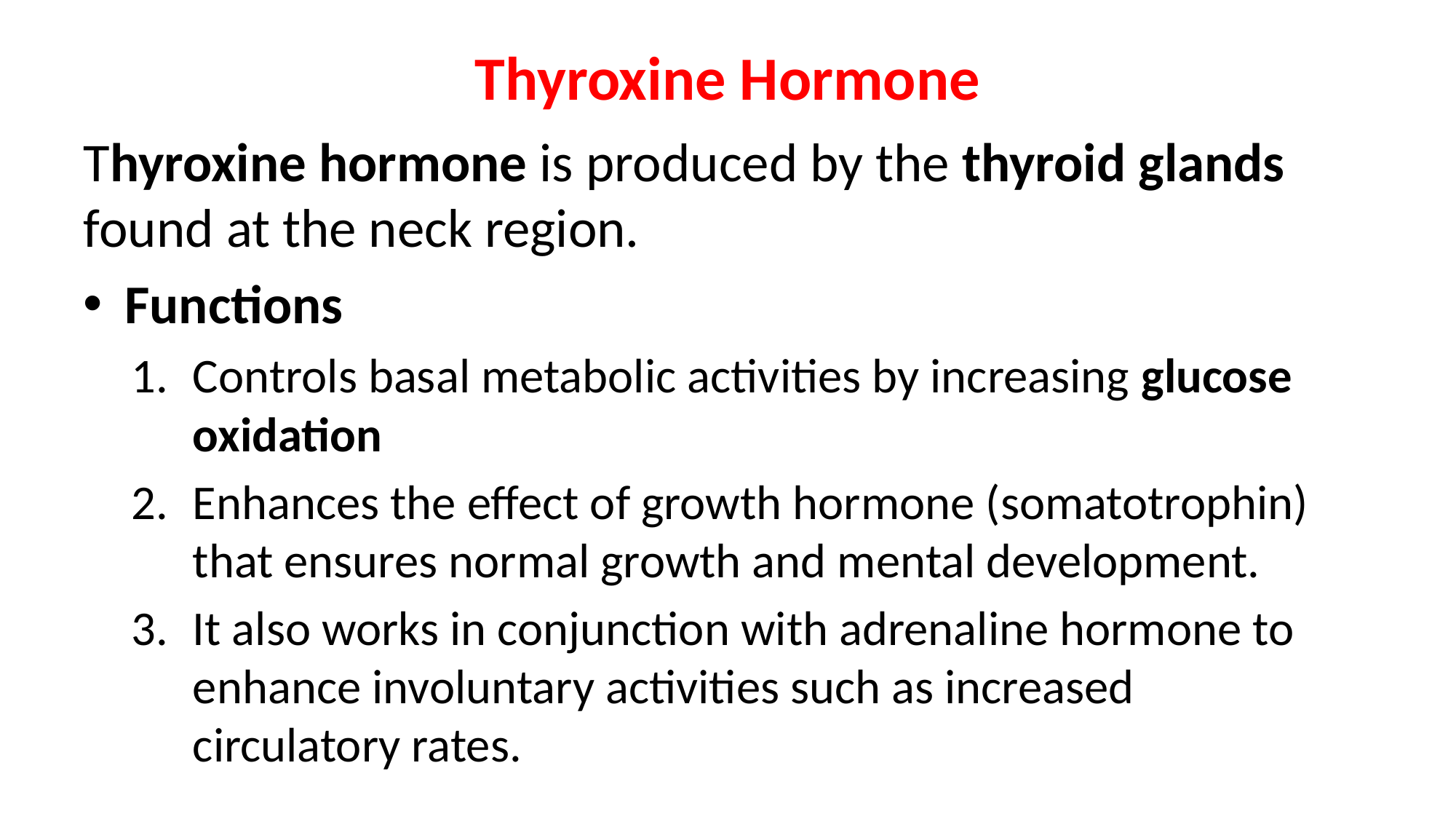

# Thyroxine Hormone
Thyroxine hormone is produced by the thyroid glands found at the neck region.
Functions
Controls basal metabolic activities by increasing glucose oxidation
Enhances the effect of growth hormone (somatotrophin) that ensures normal growth and mental development.
It also works in conjunction with adrenaline hormone to enhance involuntary activities such as increased circulatory rates.